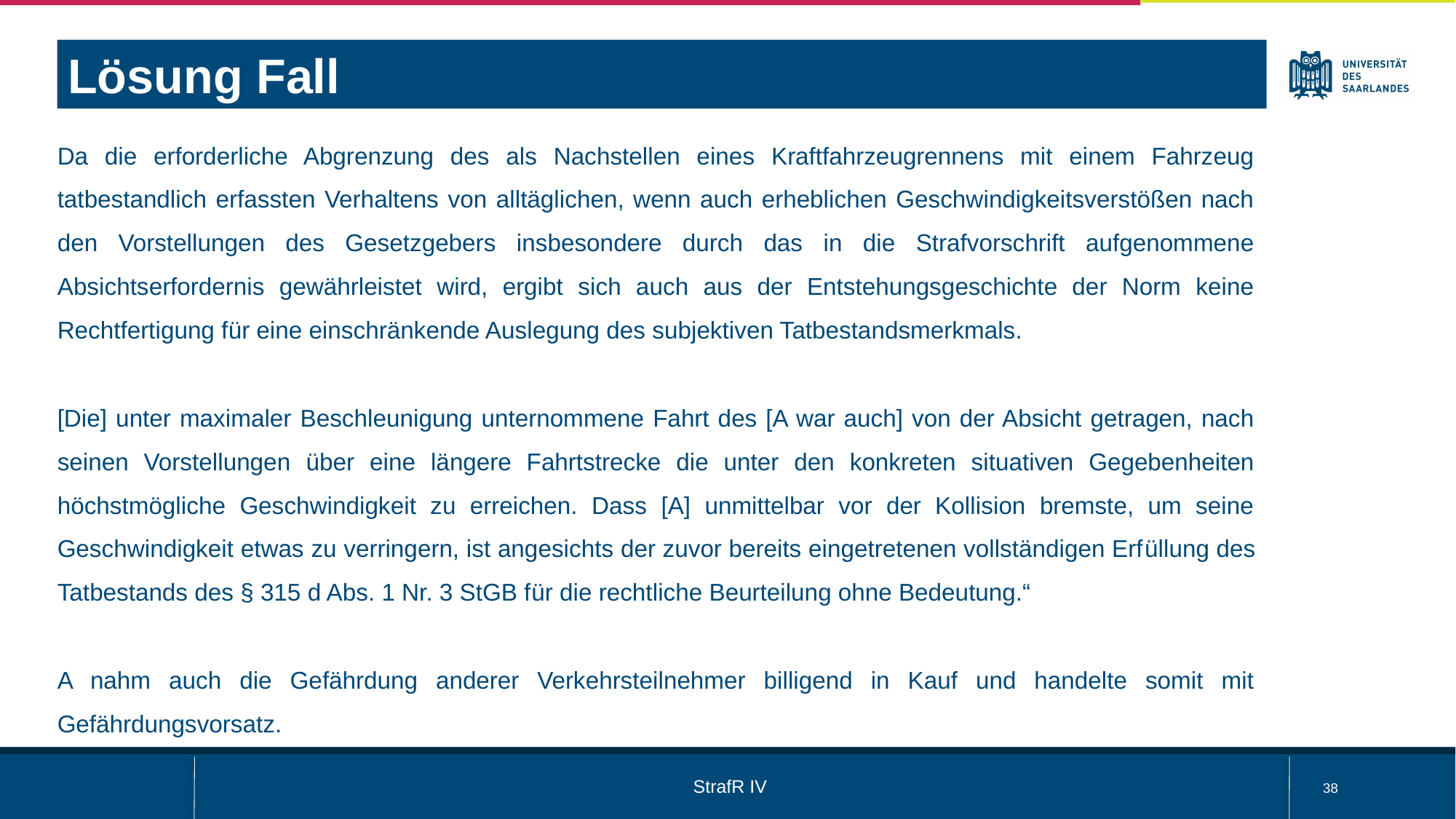

Lösung Fall
Da die erforderliche Abgrenzung des als Nachstellen eines Kraftfahrzeugrennens mit einem Fahrzeug tatbestandlich erfassten Verhaltens von alltäglichen, wenn auch erheblichen Geschwindigkeitsverstößen nach den Vorstellungen des Gesetzgebers insbesondere durch das in die Strafvorschrift aufgenommene Absichtserfordernis gewährleistet wird, ergibt sich auch aus der Entstehungsgeschichte der Norm keine Rechtfertigung für eine einschränkende Auslegung des subjektiven Tatbestandsmerkmals.

[Die] unter maximaler Beschleunigung unternommene Fahrt des [A war auch] von der Absicht getragen, nach seinen Vorstellungen über eine längere Fahrtstrecke die unter den konkreten situativen Gegebenheiten höchstmögliche Geschwindigkeit zu erreichen. Dass [A] unmittelbar vor der Kollision bremste, um seine Geschwindigkeit etwas zu verringern, ist angesichts der zuvor bereits eingetretenen vollständigen Erfüllung des Tatbestands des § 315 d Abs. 1 Nr. 3 StGB für die rechtliche Beurteilung ohne Bedeutung.“

A nahm auch die Gefährdung anderer Verkehrsteilnehmer billigend in Kauf und handelte somit mit Gefährdungsvorsatz.
38
StrafR IV